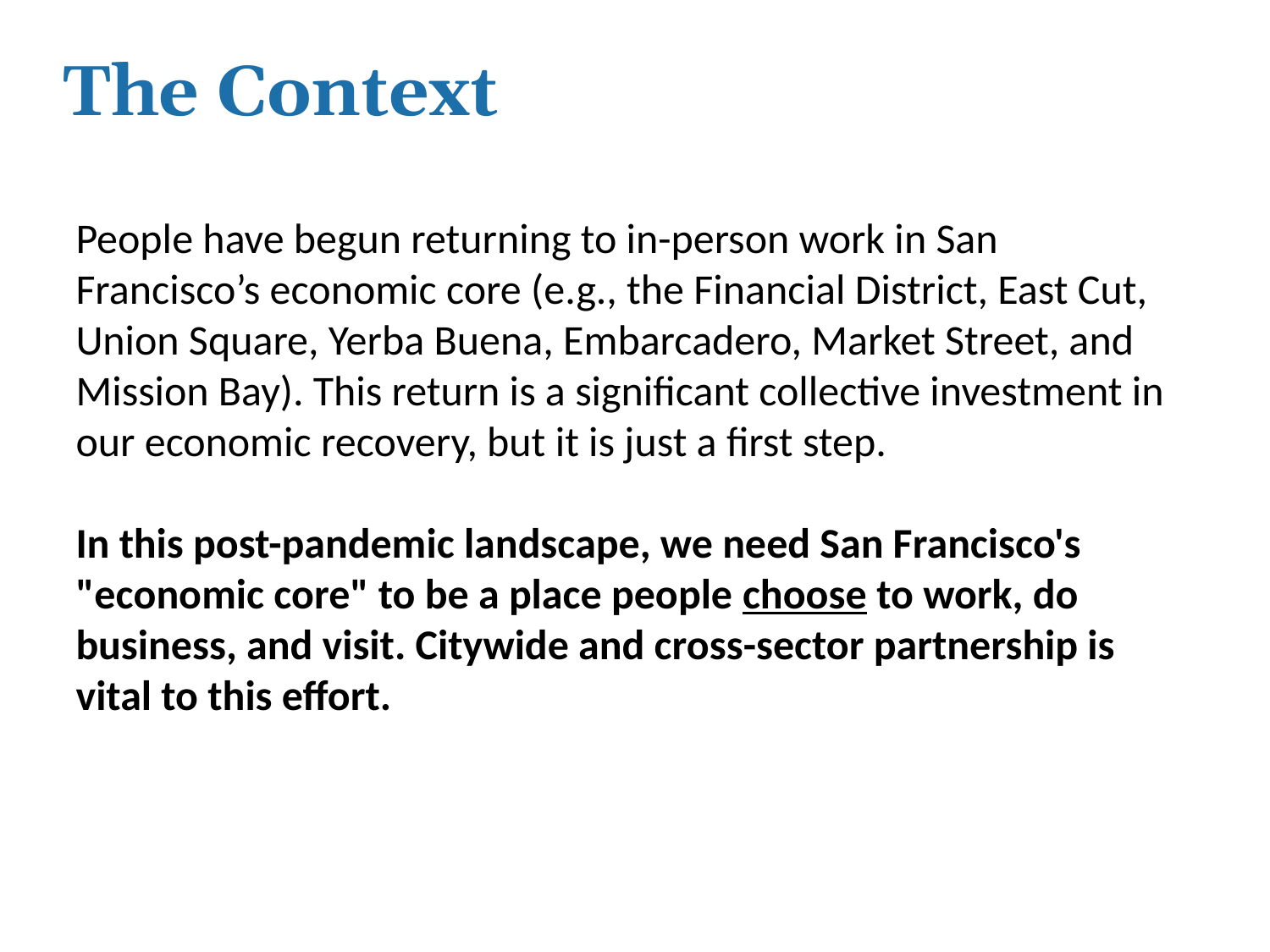

The Context

People have begun returning to in-person work in San Francisco’s economic core (e.g., the Financial District, East Cut, Union Square, Yerba Buena, Embarcadero, Market Street, and Mission Bay). This return is a significant collective investment in our economic recovery, but it is just a first step.

In this post-pandemic landscape, we need San Francisco's "economic core" to be a place people choose to work, do business, and visit. Citywide and cross-sector partnership is vital to this effort.